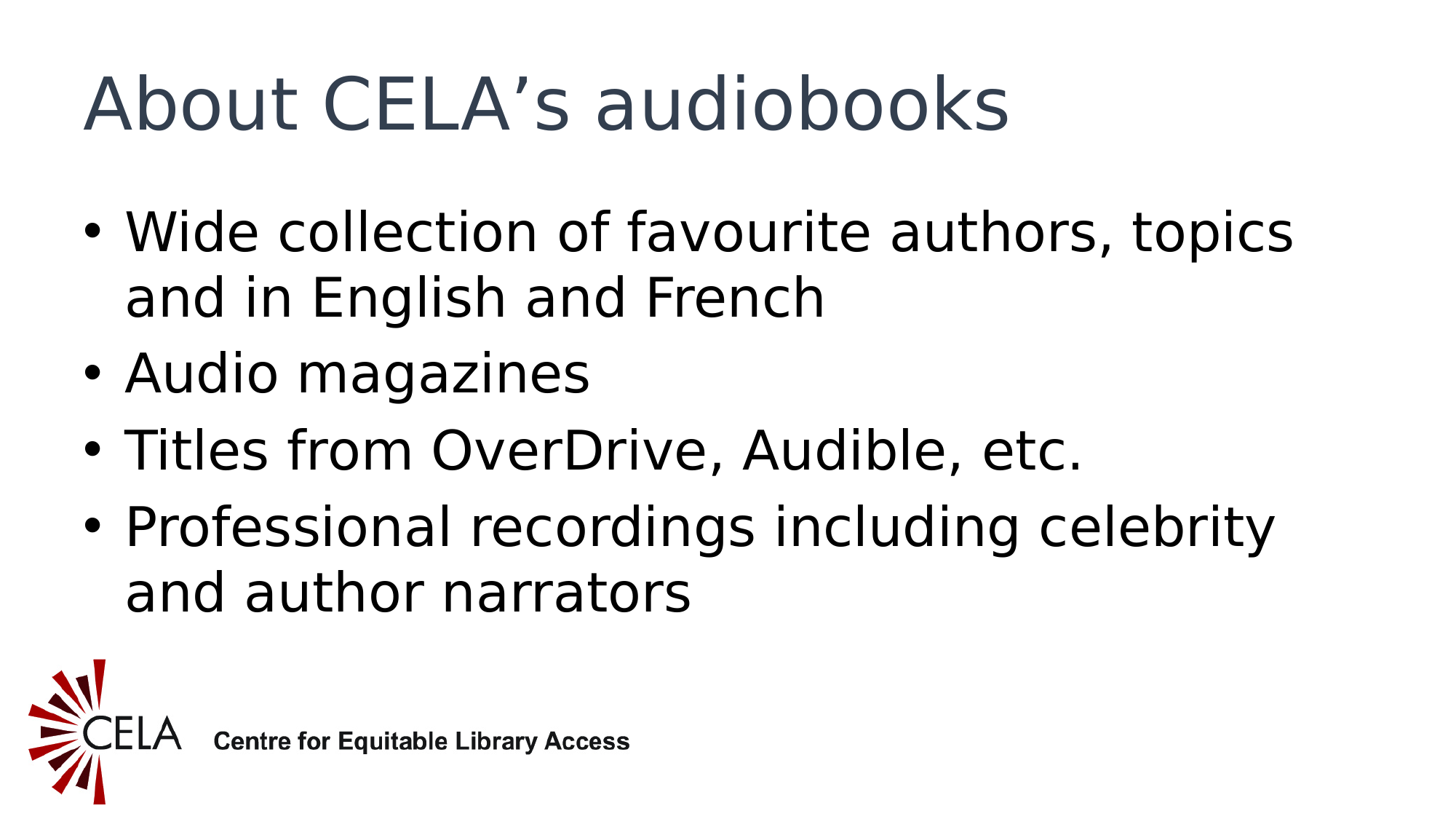

# About CELA’s audiobooks
Wide collection of favourite authors, topics and in English and French
Audio magazines
Titles from OverDrive, Audible, etc.
Professional recordings including celebrity and author narrators